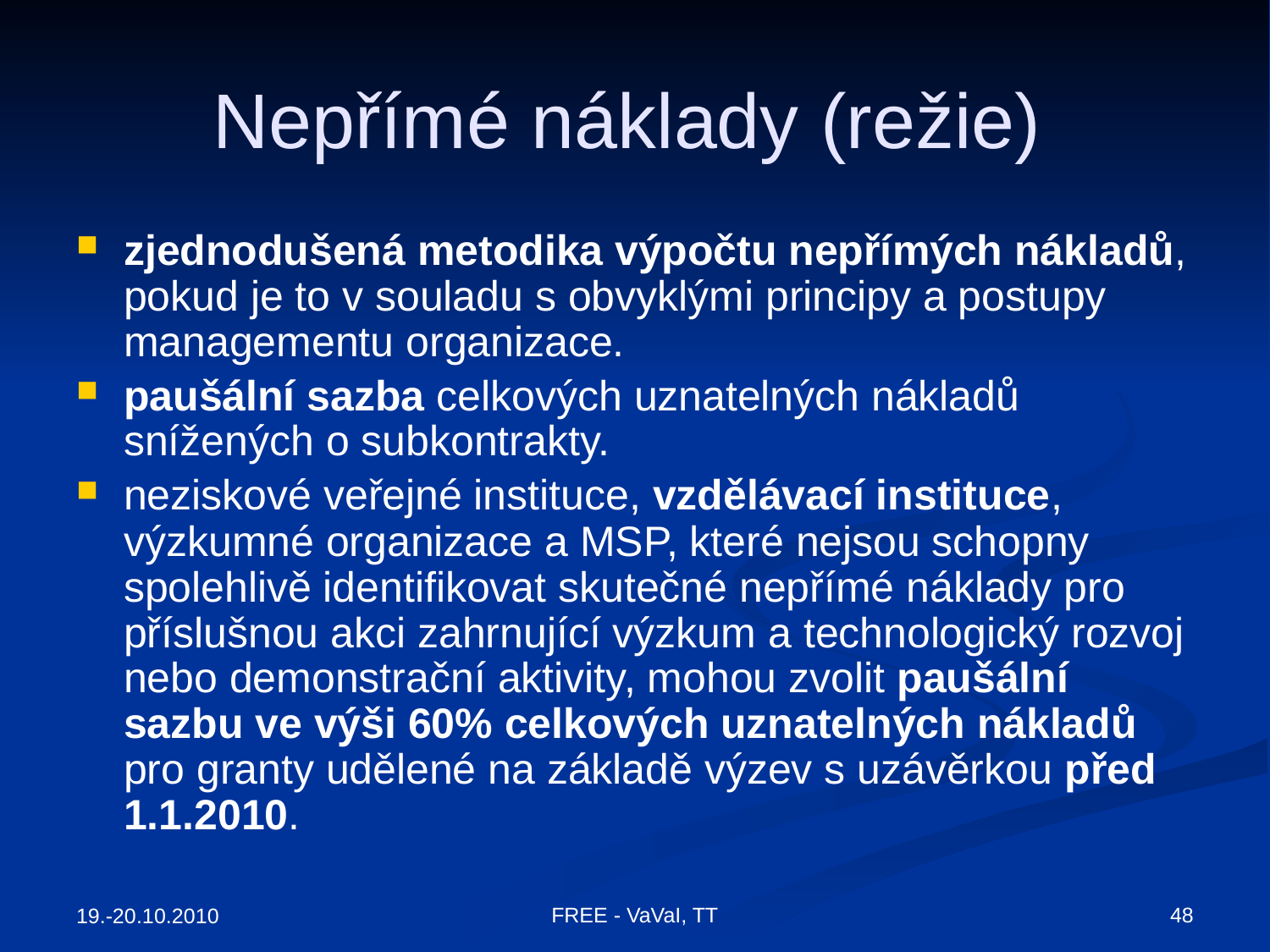

# Nepřímé náklady (režie)
zjednodušená metodika výpočtu nepřímých nákladů, pokud je to v souladu s obvyklými principy a postupy managementu organizace.
paušální sazba celkových uznatelných nákladů snížených o subkontrakty.
neziskové veřejné instituce, vzdělávací instituce, výzkumné organizace a MSP, které nejsou schopny spolehlivě identifikovat skutečné nepřímé náklady pro příslušnou akci zahrnující výzkum a technologický rozvoj nebo demonstrační aktivity, mohou zvolit paušální sazbu ve výši 60% celkových uznatelných nákladů pro granty udělené na základě výzev s uzávěrkou před 1.1.2010.
FREE - VaVaI, TT
48
19.-20.10.2010